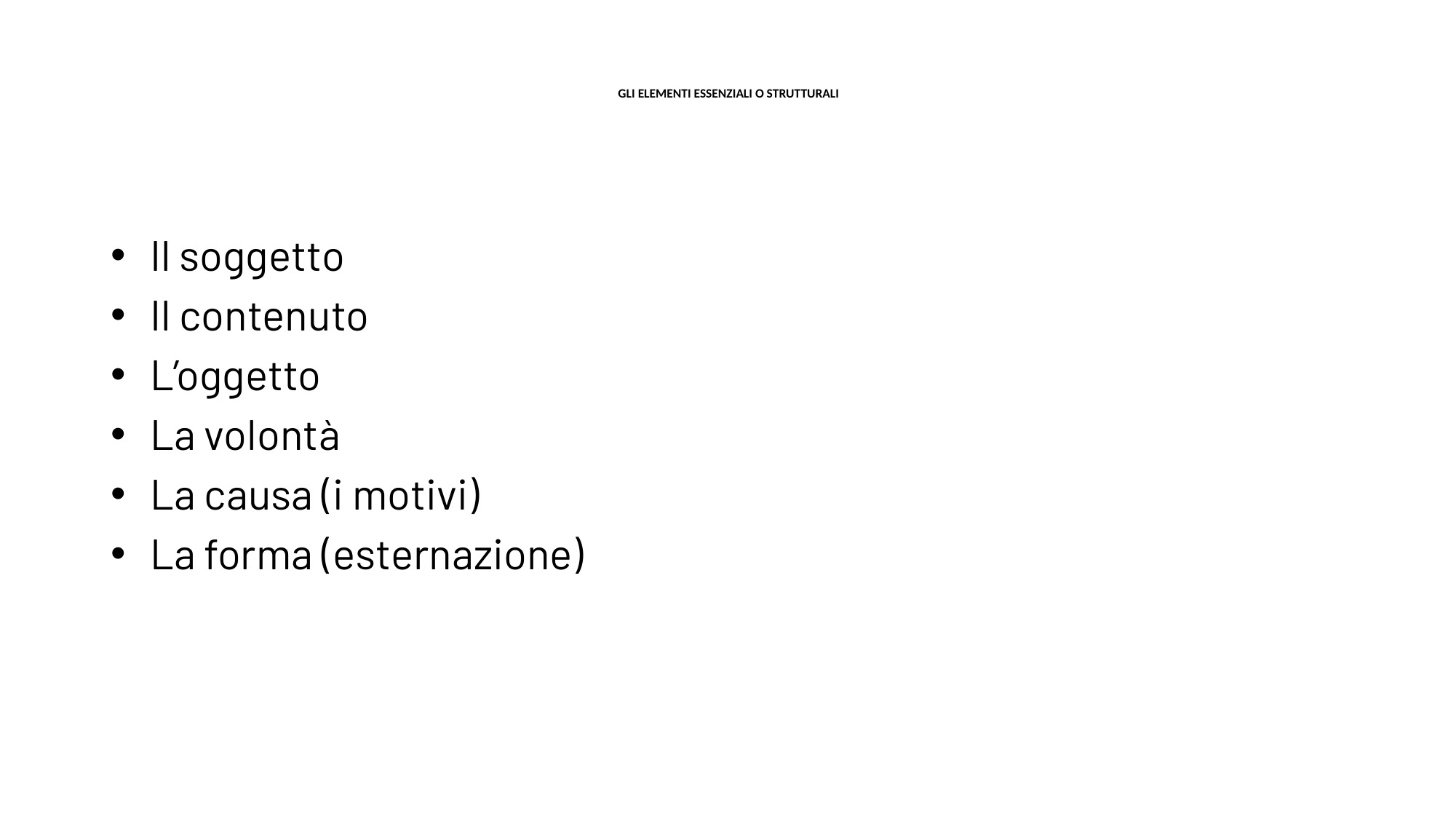

# GLI ELEMENTI ESSENZIALI O STRUTTURALI

Il soggetto
Il contenuto
L’oggetto
La volontà
La causa (i motivi)
La forma (esternazione)